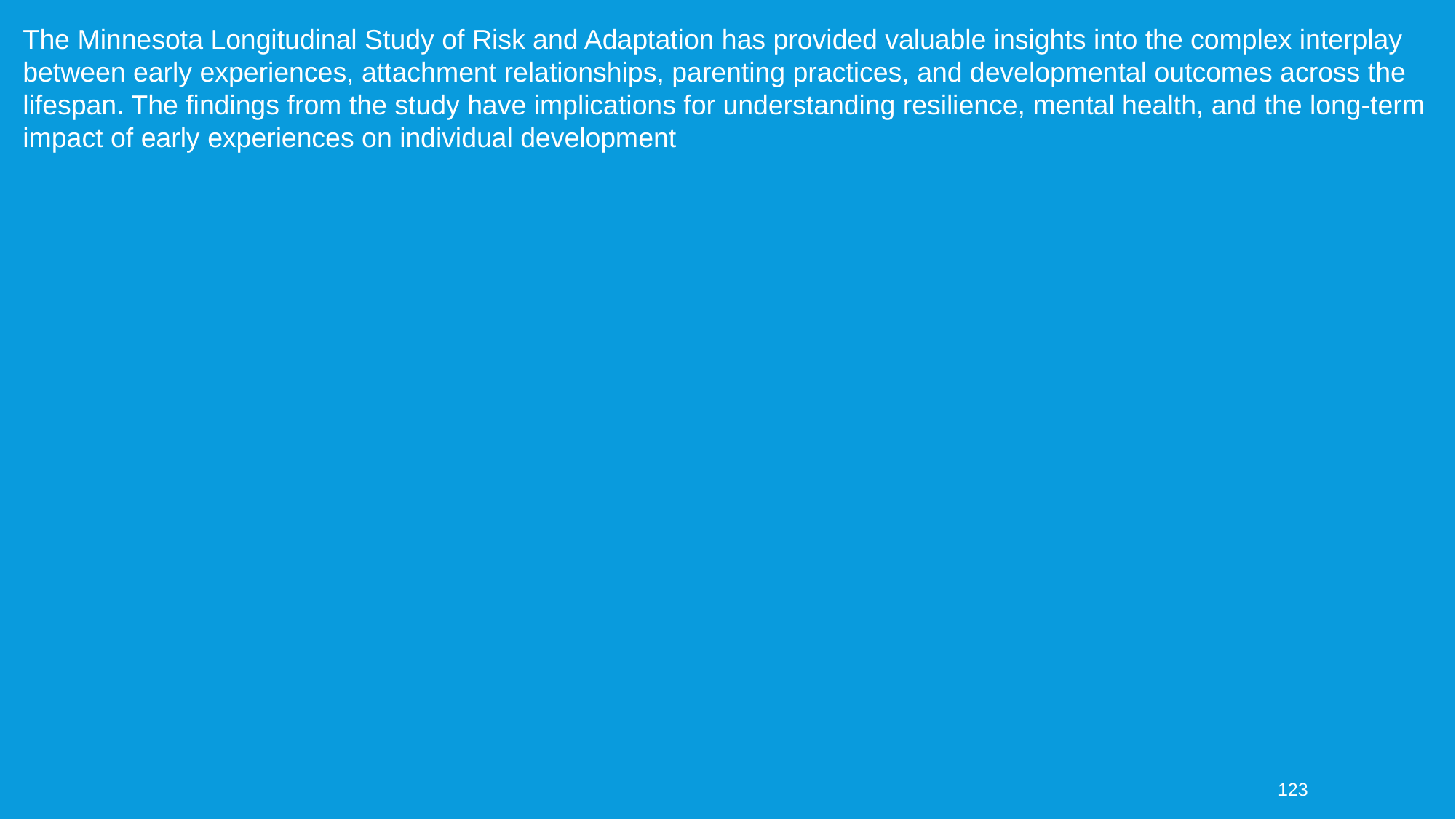

The Minnesota Longitudinal Study of Risk and Adaptation has provided valuable insights into the complex interplay between early experiences, attachment relationships, parenting practices, and developmental outcomes across the lifespan. The findings from the study have implications for understanding resilience, mental health, and the long-term impact of early experiences on individual development
123